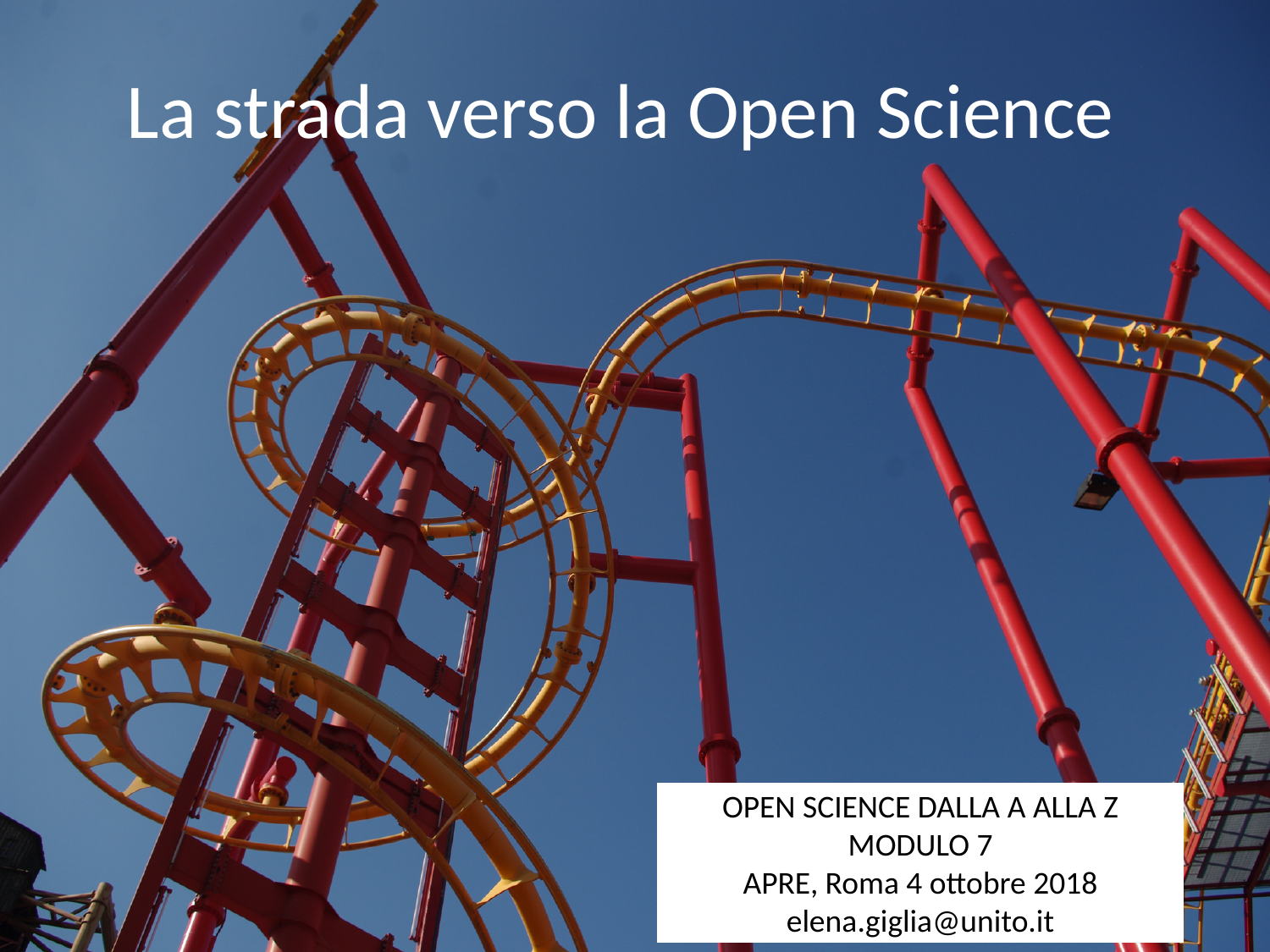

# La strada verso la Open Science
OPEN SCIENCE DALLA A ALLA Z
MODULO 7
APRE, Roma 4 ottobre 2018
elena.giglia@unito.it